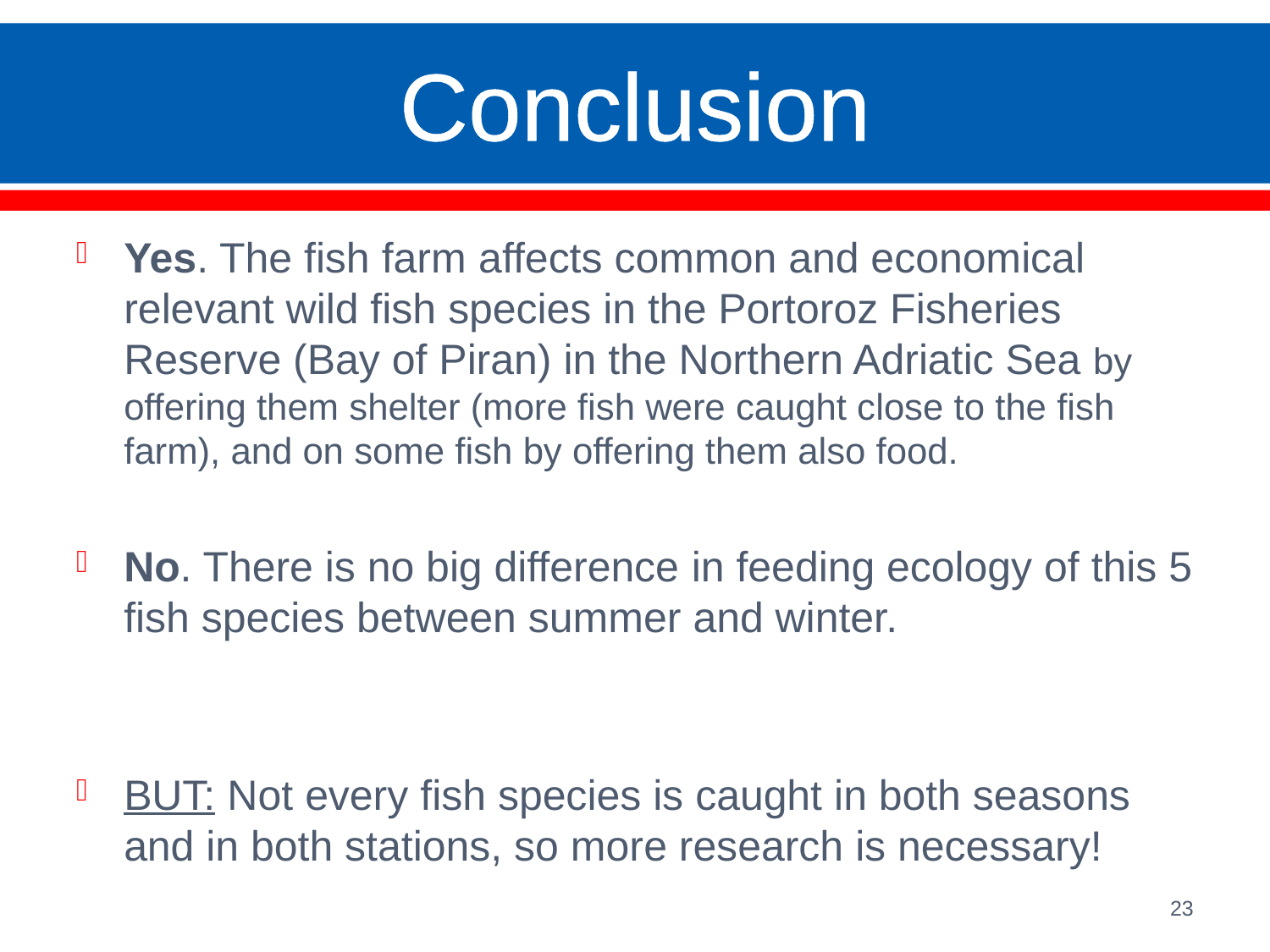

# Conclusion
Yes. The fish farm affects common and economical relevant wild fish species in the Portoroz Fisheries Reserve (Bay of Piran) in the Northern Adriatic Sea by offering them shelter (more fish were caught close to the fish farm), and on some fish by offering them also food.

No. There is no big difference in feeding ecology of this 5 fish species between summer and winter.

BUT: Not every fish species is caught in both seasons and in both stations, so more research is necessary!
23